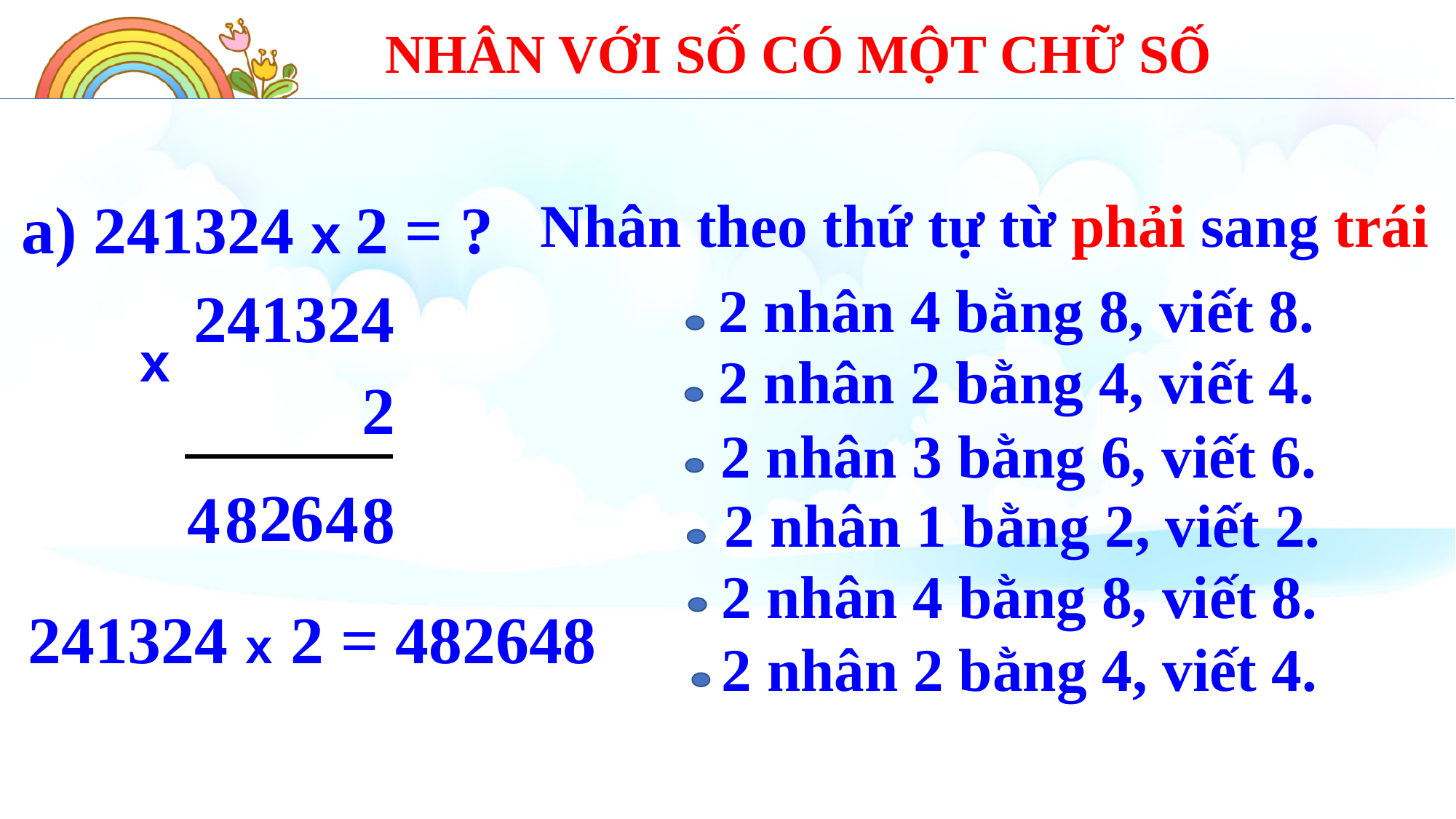

NHÂN VỚI SỐ CÓ MỘT CHỮ SỐ

a) 241324 x 2 = ?
Nhân theo thứ tự từ phải sang trái
 2 nhân 4 bằng 8, viết 8.
241324
x
2

 2 nhân 2 bằng 4, viết 4.

 2 nhân 3 bằng 6, viết 6.

2
6
4
8
8
4
 2 nhân 1 bằng 2, viết 2.

 2 nhân 4 bằng 8, viết 8.
 241324 x 2 = 482648

 2 nhân 2 bằng 4, viết 4.